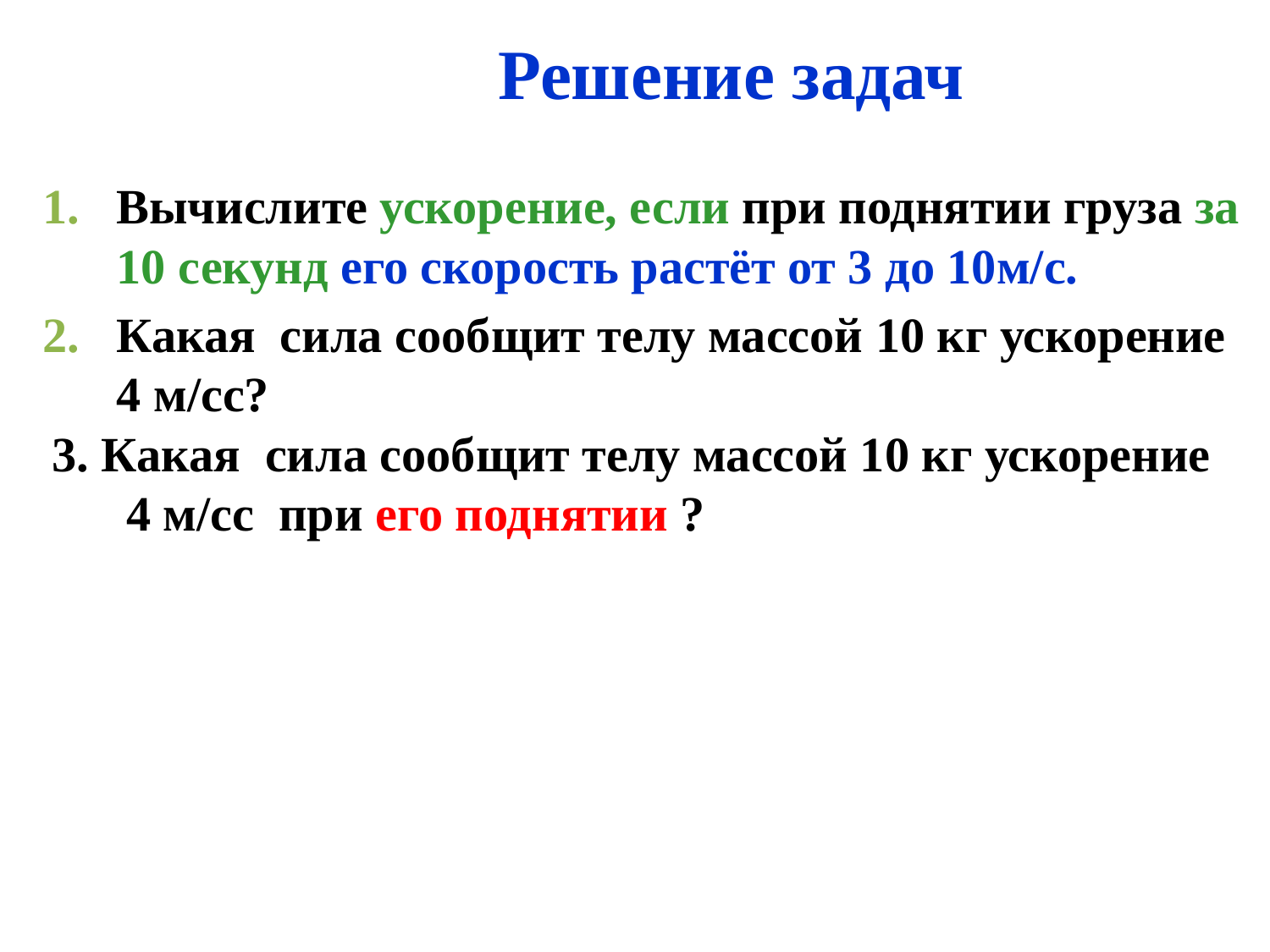

Решение задач
Вычислите ускорение, если при поднятии груза за 10 секунд его скорость растёт от 3 до 10м/с.
Какая  сила сообщит телу массой 10 кг ускорение  4 м/сс?
3. Какая  сила сообщит телу массой 10 кг ускорение  4 м/сс  при его поднятии ?